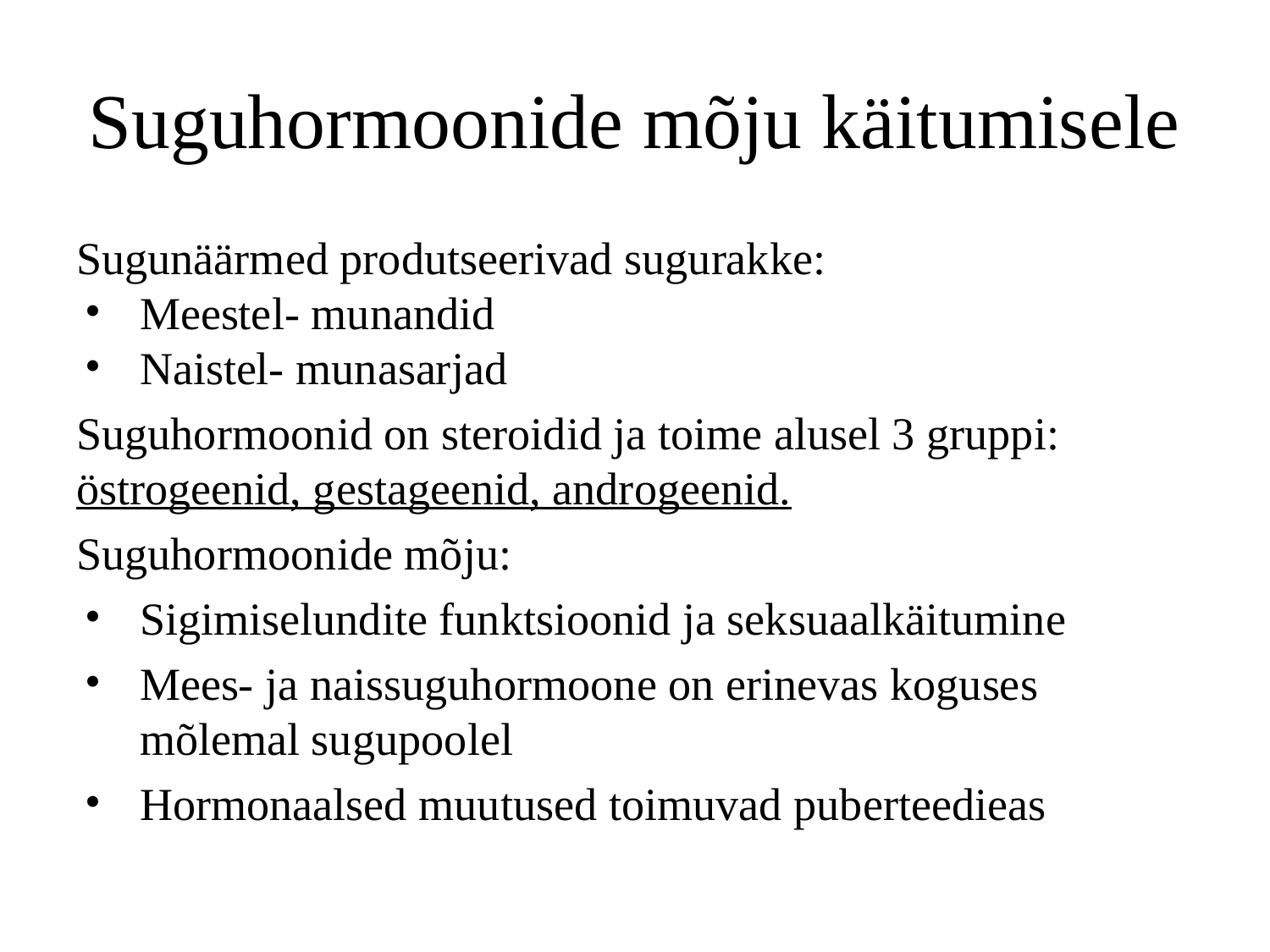

# Suguhormoonide mõju käitumisele
Sugunäärmed produtseerivad sugurakke:
Meestel- munandid
Naistel- munasarjad
Suguhormoonid on steroidid ja toime alusel 3 gruppi: östrogeenid, gestageenid, androgeenid.
Suguhormoonide mõju:
Sigimiselundite funktsioonid ja seksuaalkäitumine
Mees- ja naissuguhormoone on erinevas koguses mõlemal sugupoolel
Hormonaalsed muutused toimuvad puberteedieas